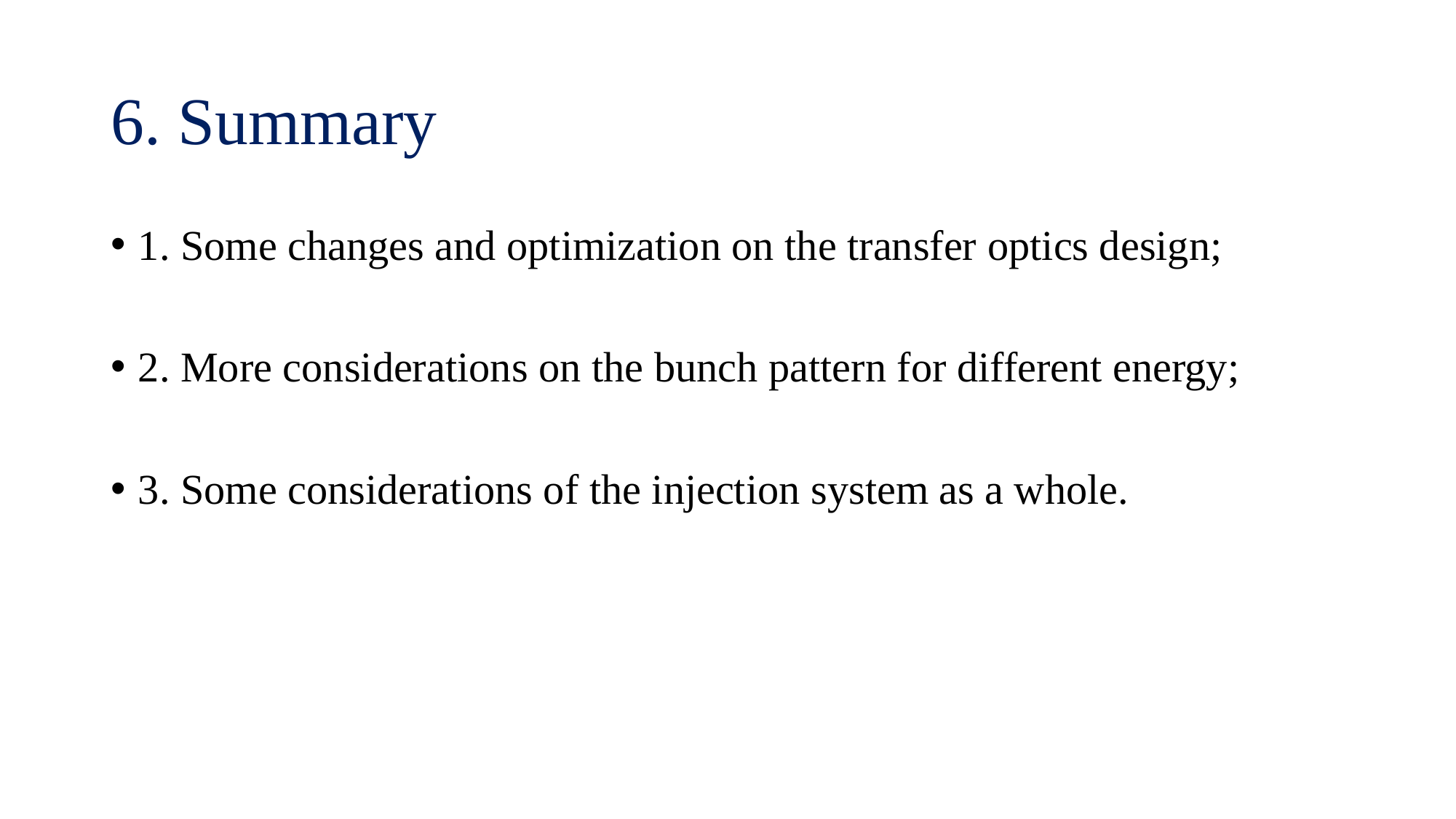

# 6. Summary
1. Some changes and optimization on the transfer optics design;

2. More considerations on the bunch pattern for different energy;

3. Some considerations of the injection system as a whole.